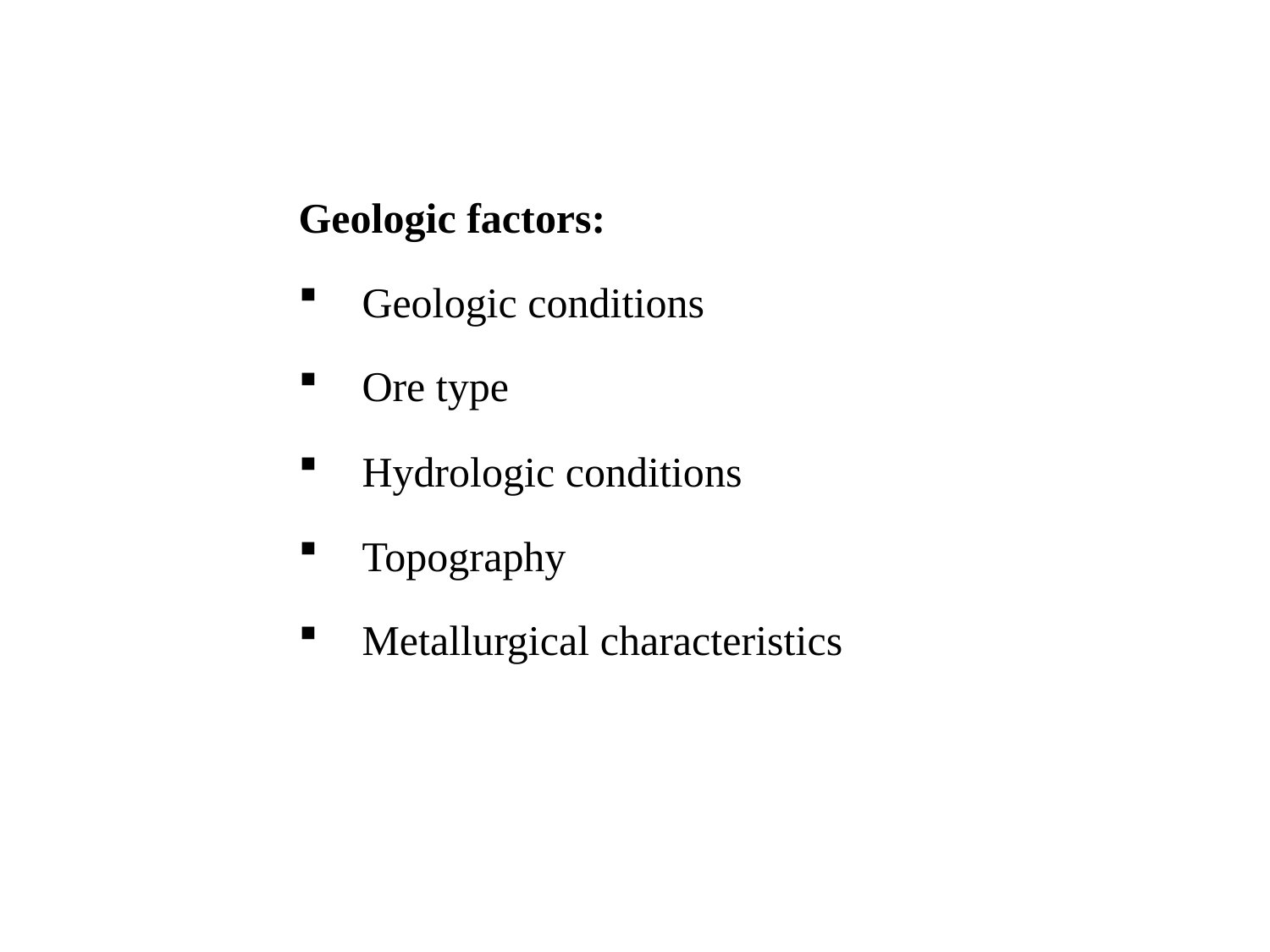

Geologic factors:
Geologic conditions
Ore type
Hydrologic conditions
Topography
Metallurgical characteristics